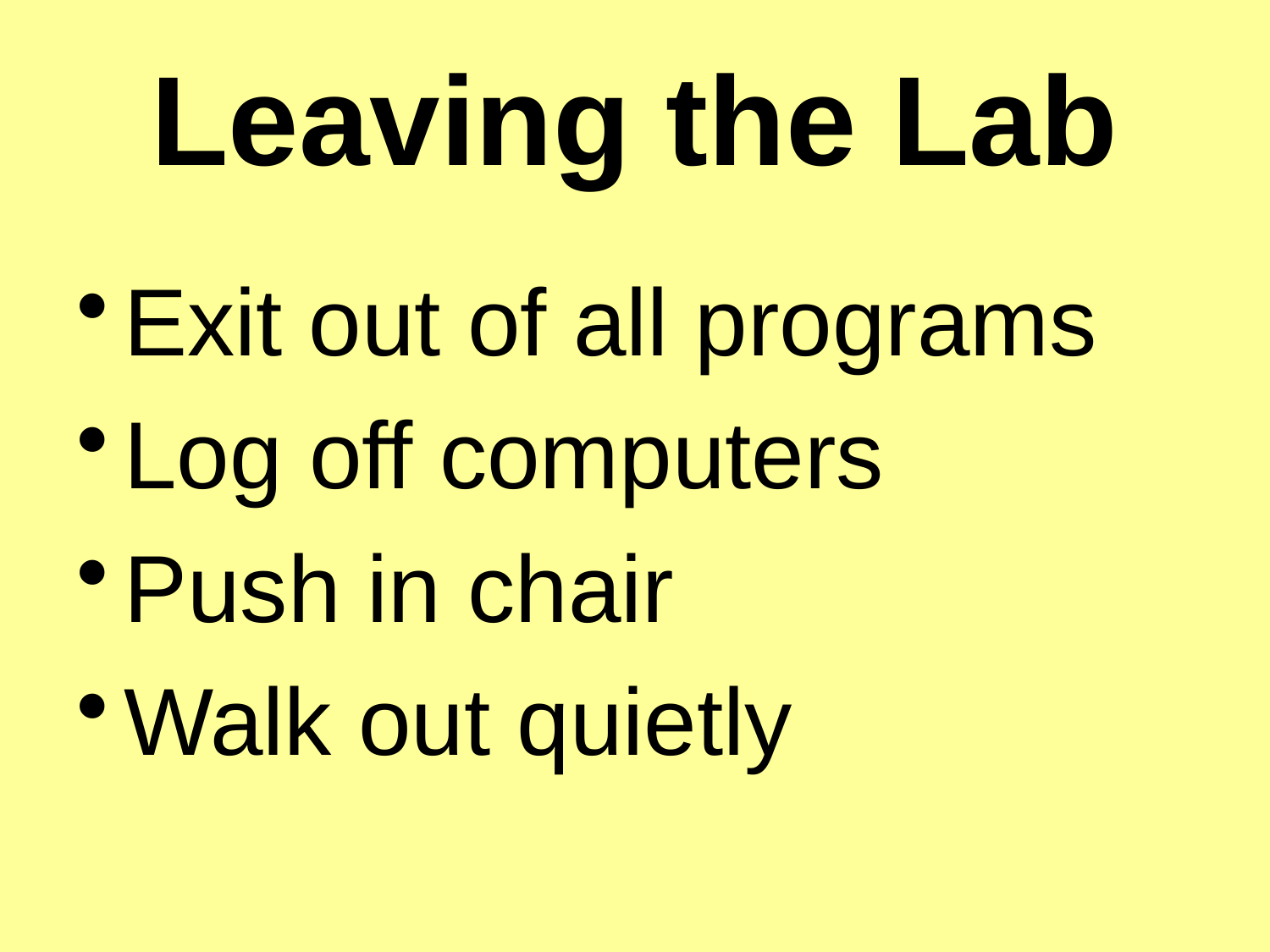

# Leaving the Lab
Exit out of all programs
Log off computers
Push in chair
Walk out quietly